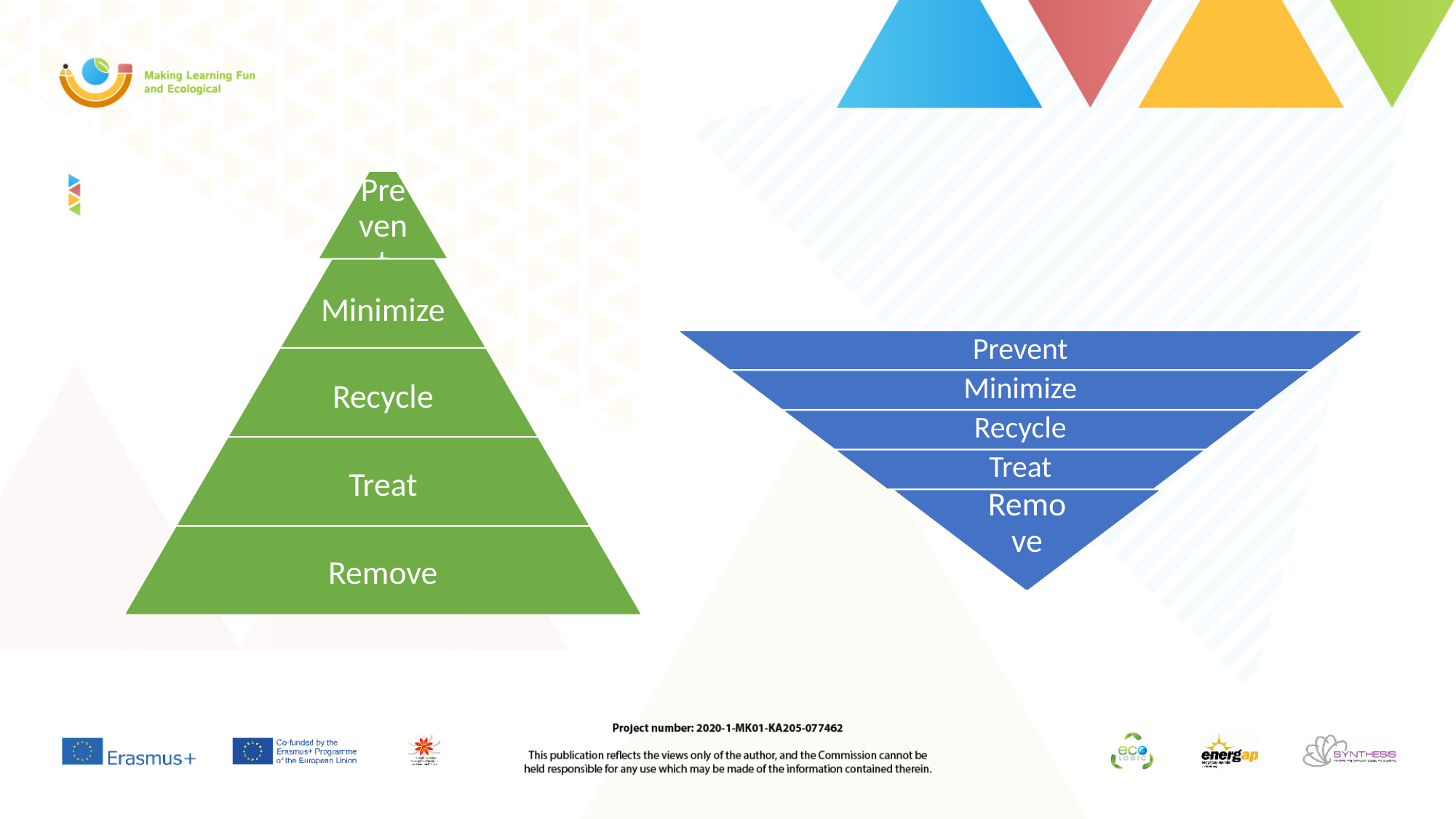

Prevent
Minimize
Recycle
Treat
Remove
Prevent
Minimize
Recycle
Treat
Remove